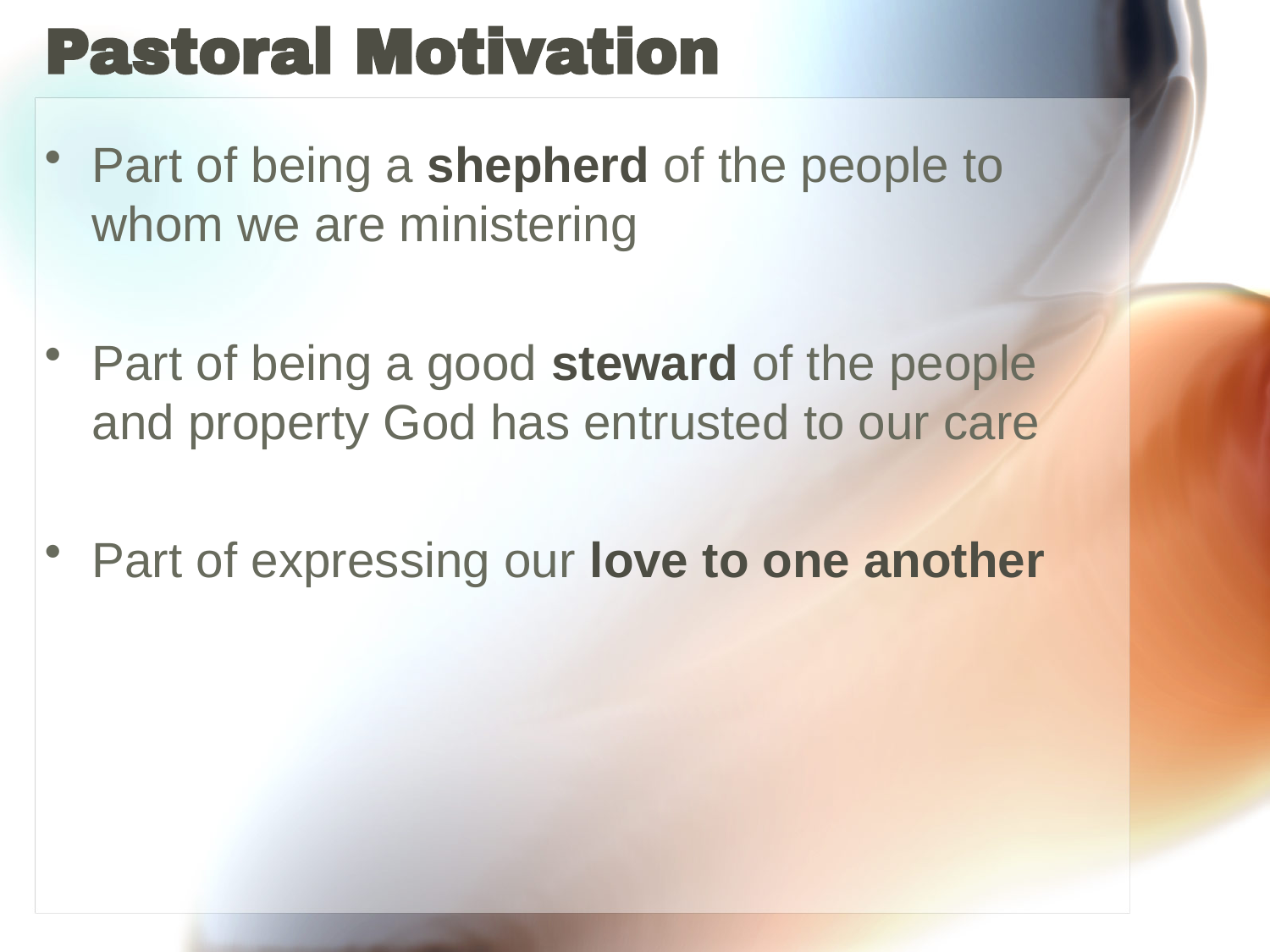

# Pastoral Motivation
Part of being a shepherd of the people to whom we are ministering

Part of being a good steward of the people and property God has entrusted to our care

Part of expressing our love to one another